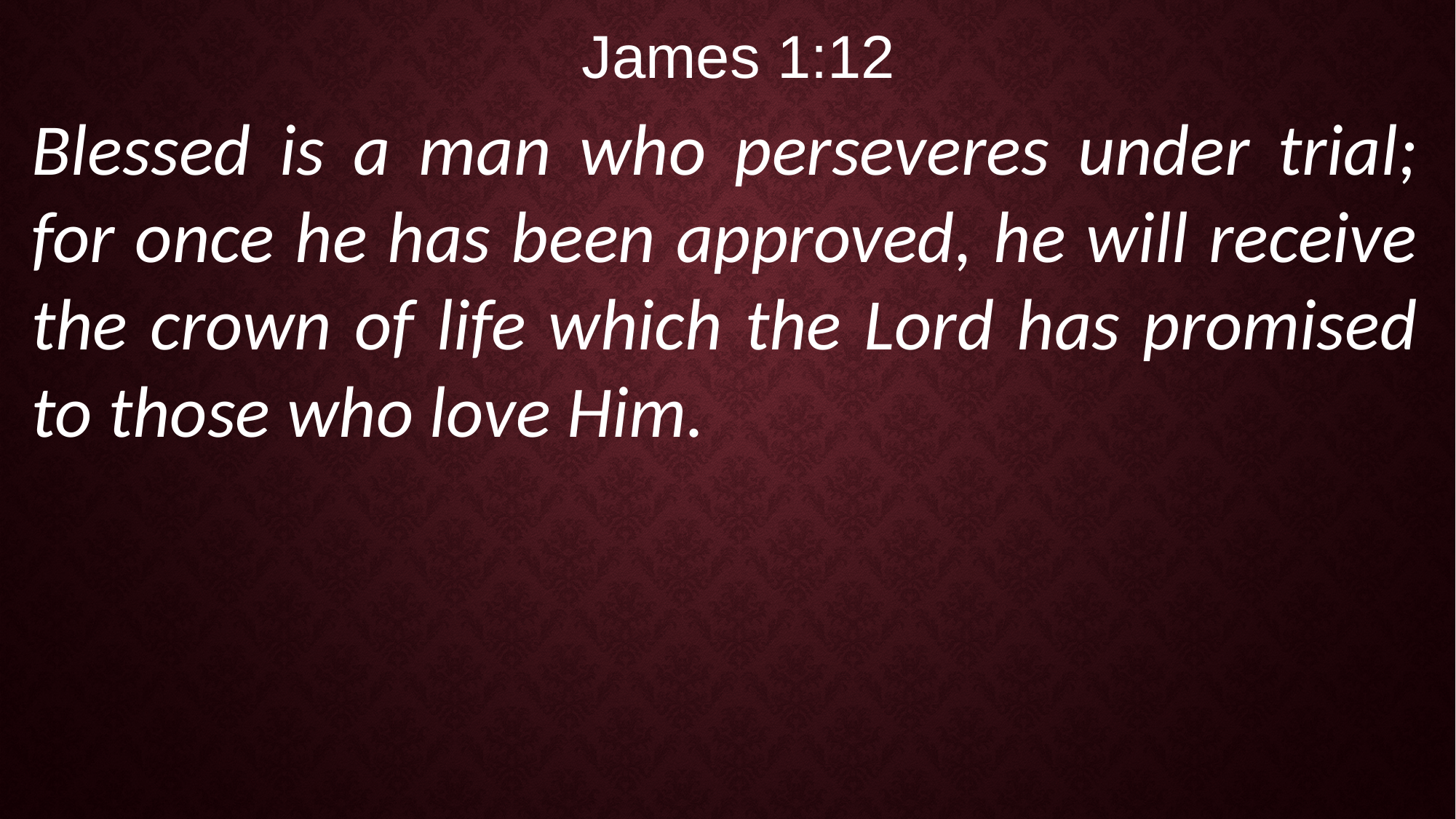

James 1:12
Blessed is a man who perseveres under trial; for once he has been approved, he will receive the crown of life which the Lord has promised to those who love Him.